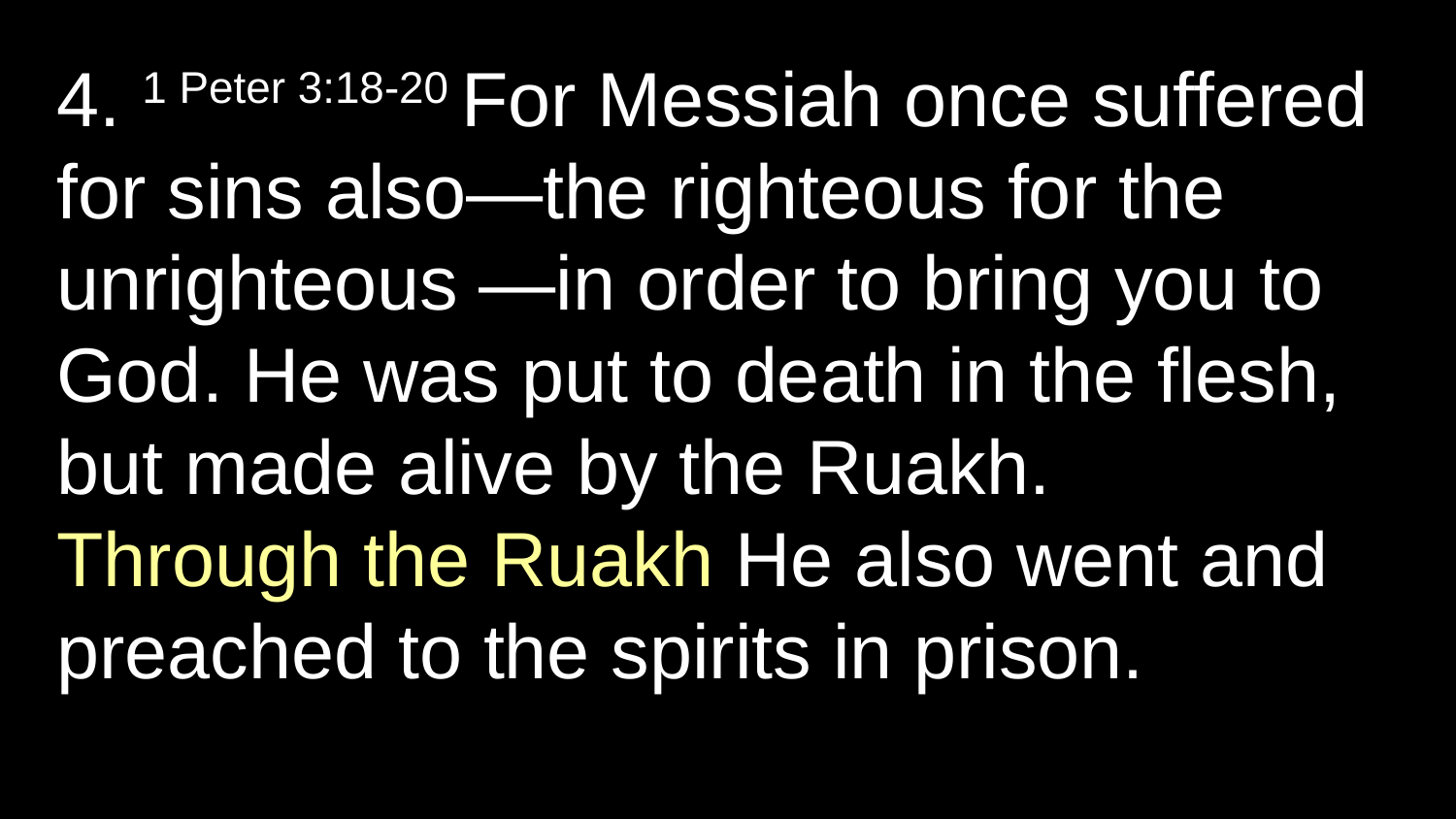

4. 1 Peter 3:18-20 For Messiah once suffered for sins also—the righteous for the unrighteous —in order to bring you to God. He was put to death in the flesh, but made alive by the Ruakh.  Through the Ruakh He also went and preached to the spirits in prison.